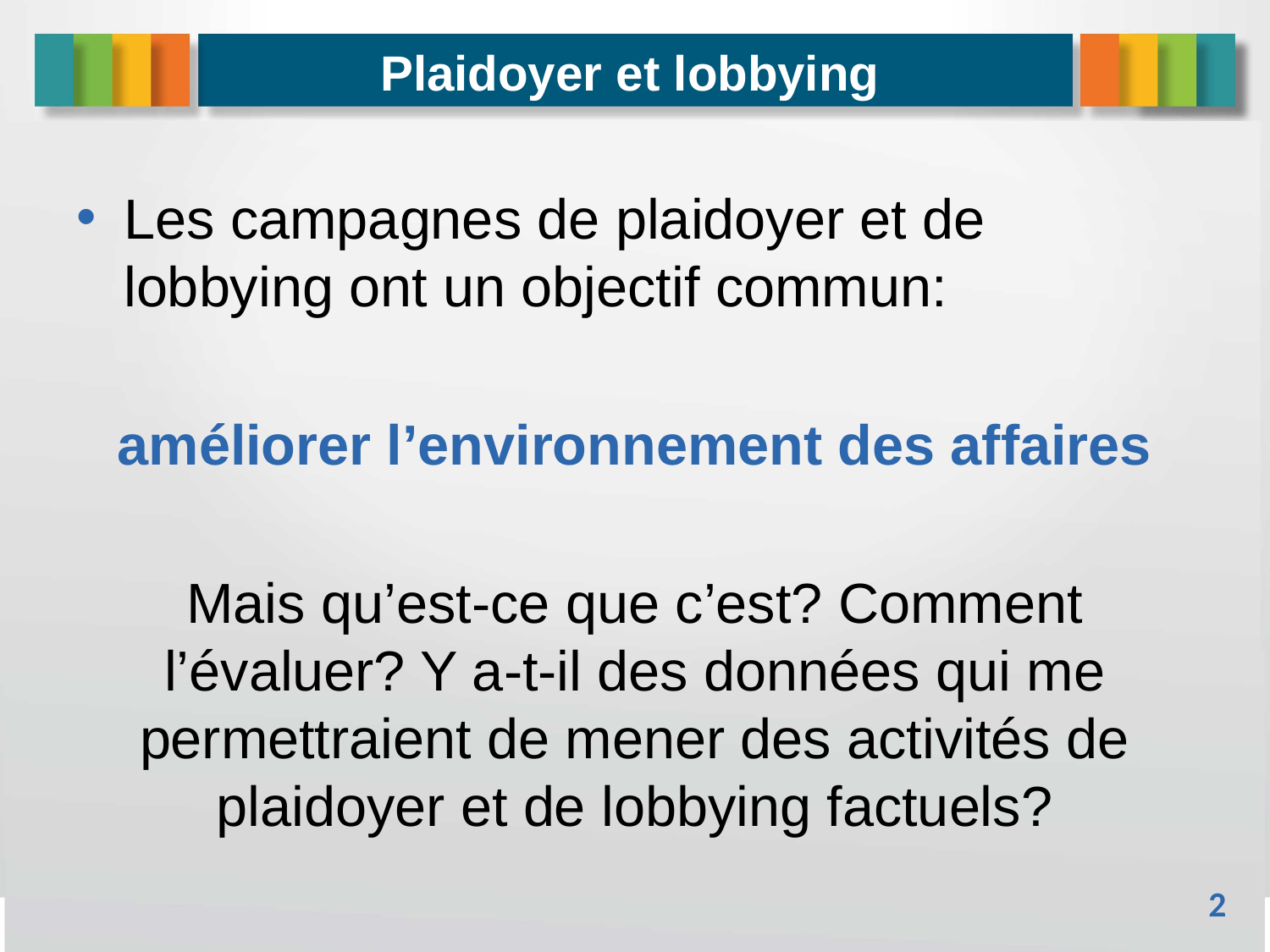

# Plaidoyer et lobbying
Les campagnes de plaidoyer et de lobbying ont un objectif commun:

améliorer l’environnement des affaires

Mais qu’est-ce que c’est? Comment l’évaluer? Y a-t-il des données qui me permettraient de mener des activités de plaidoyer et de lobbying factuels?